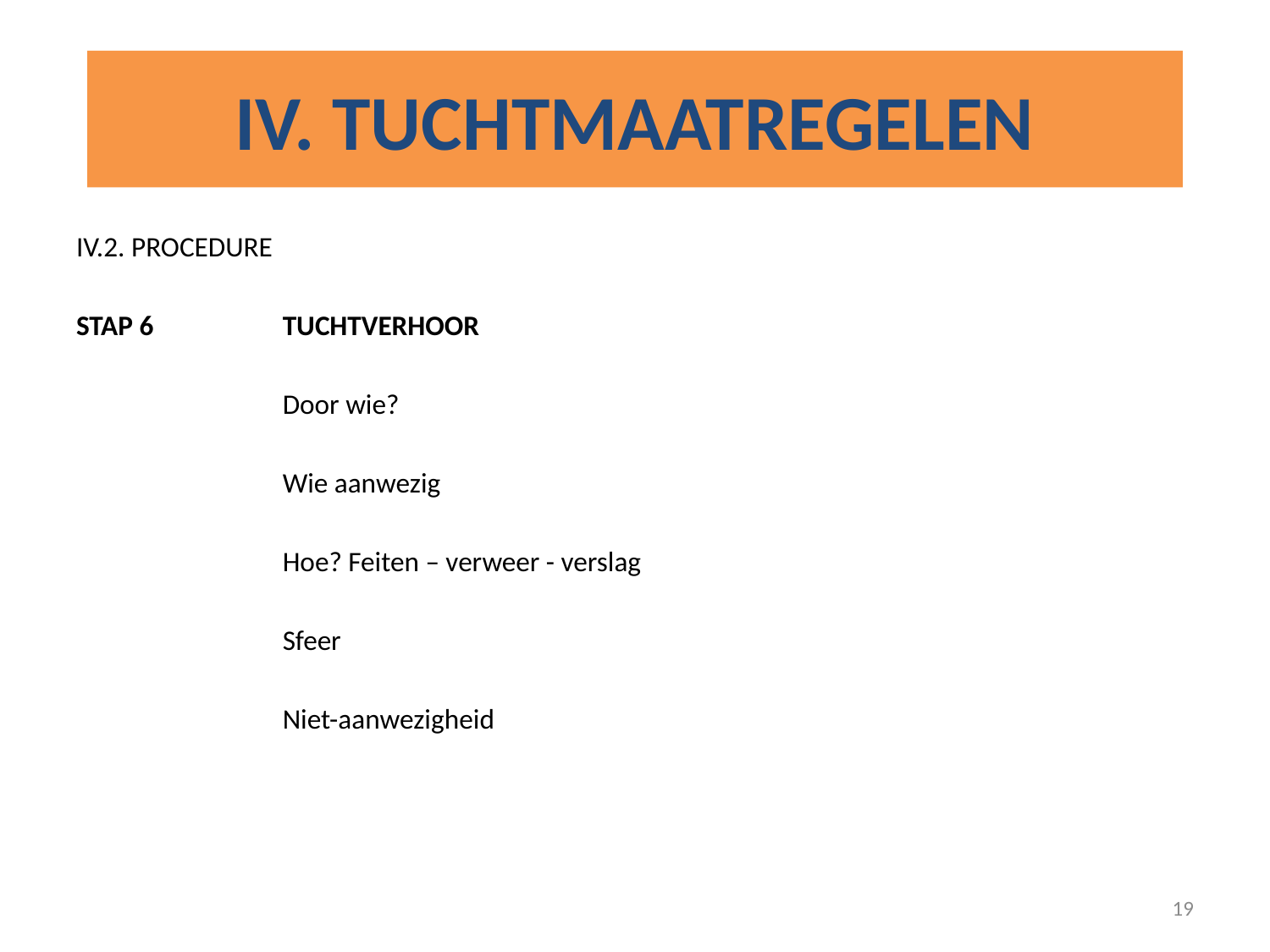

# IV. TUCHTMAATREGELEN
IV.2. PROCEDURE

STAP 6		TUCHTVERHOOR

		Door wie?

		Wie aanwezig

		Hoe? Feiten – verweer - verslag

		Sfeer

		Niet-aanwezigheid

19